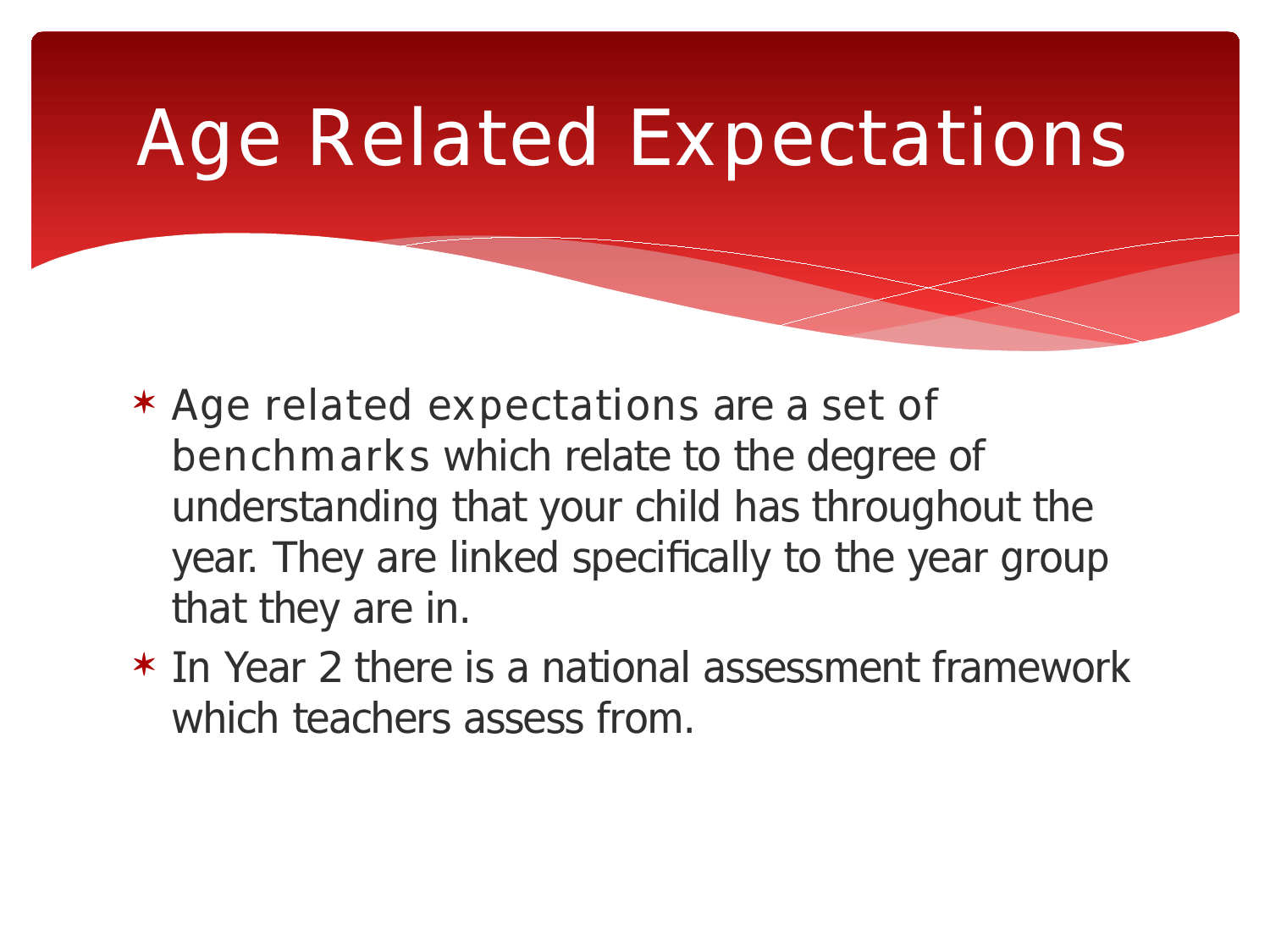

# Age Related Expectations
Age related expectations are a set of benchmarks which relate to the degree of understanding that your child has throughout the year. They are linked specifically to the year group that they are in.
In Year 2 there is a national assessment framework which teachers assess from.